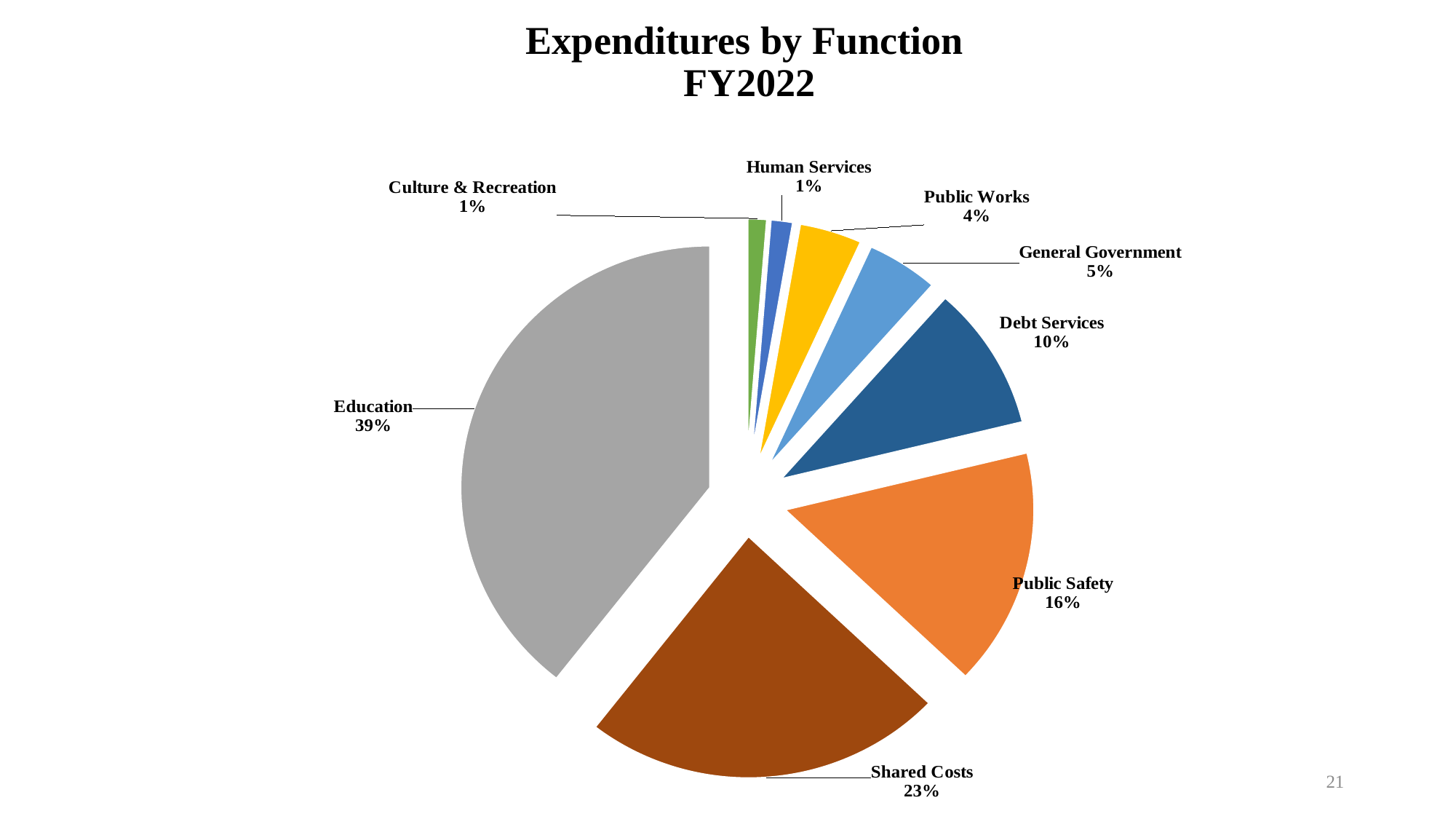

# Expenditures by Function FY2022

### Chart

| Category | Sales |
|---|---|
| Culture & Recreation | 898686.0 |
| Human Services | 1030475.0 |
| Public Works | 2887029.0 |
| General Government | 3328926.0 |
| Debt Services | 6882278.0 |
| Public Safety | 11281228.0 |
| Shared Costs | 16614491.0 |
| Education | 27968615.0 |
21